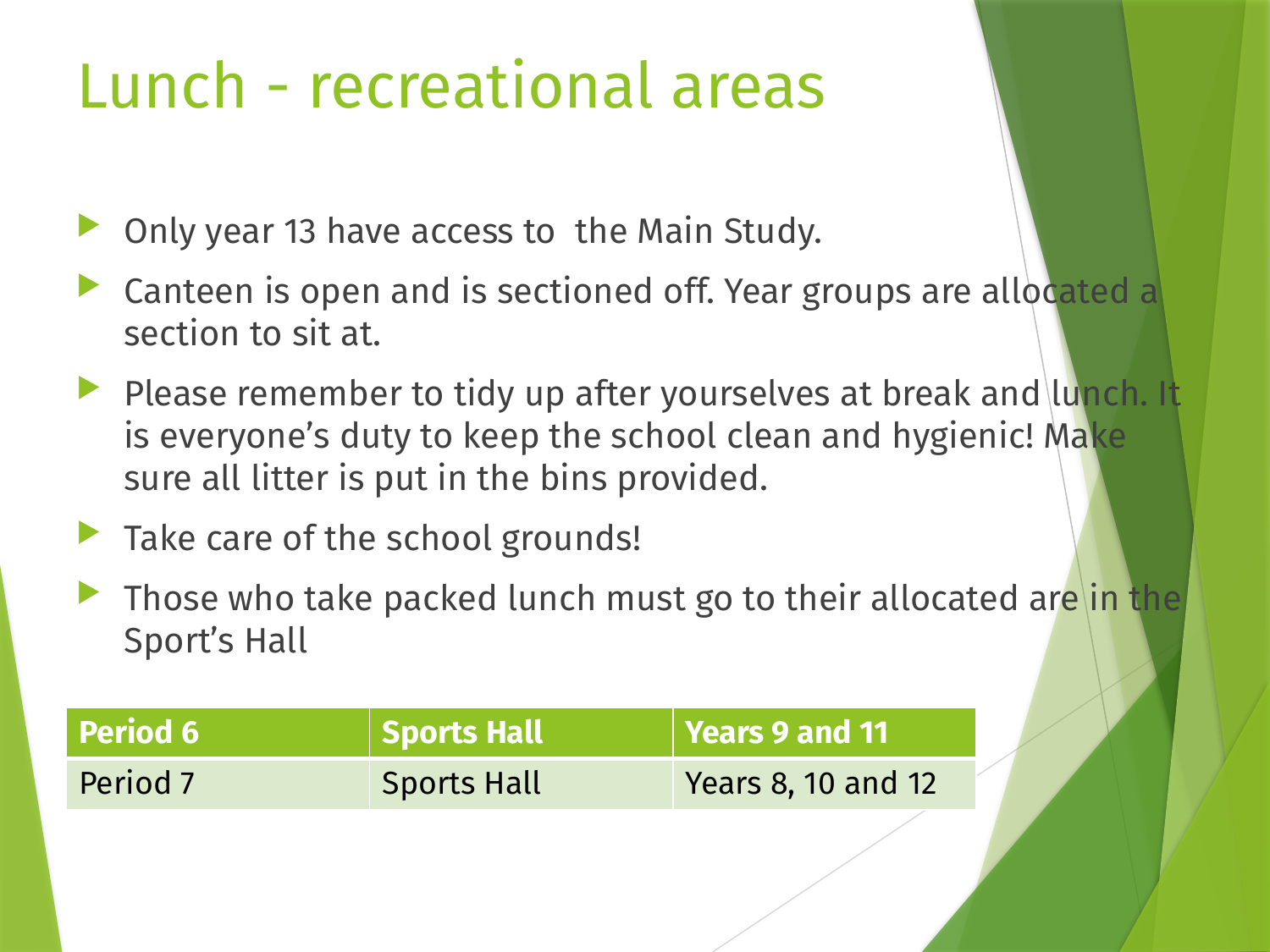

# Lunch - recreational areas

Only year 13 have access to  the Main Study.
Canteen is open and is sectioned off. Year groups are allocated a section to sit at.
Please remember to tidy up after yourselves at break and lunch. It is everyone’s duty to keep the school clean and hygienic! Make sure all litter is put in the bins provided.
Take care of the school grounds!
Those who take packed lunch must go to their allocated are in the Sport’s Hall

| Period 6 | Sports Hall | Years 9 and 11 |
| --- | --- | --- |
| Period 7 | Sports Hall | Years 8, 10 and 12 |